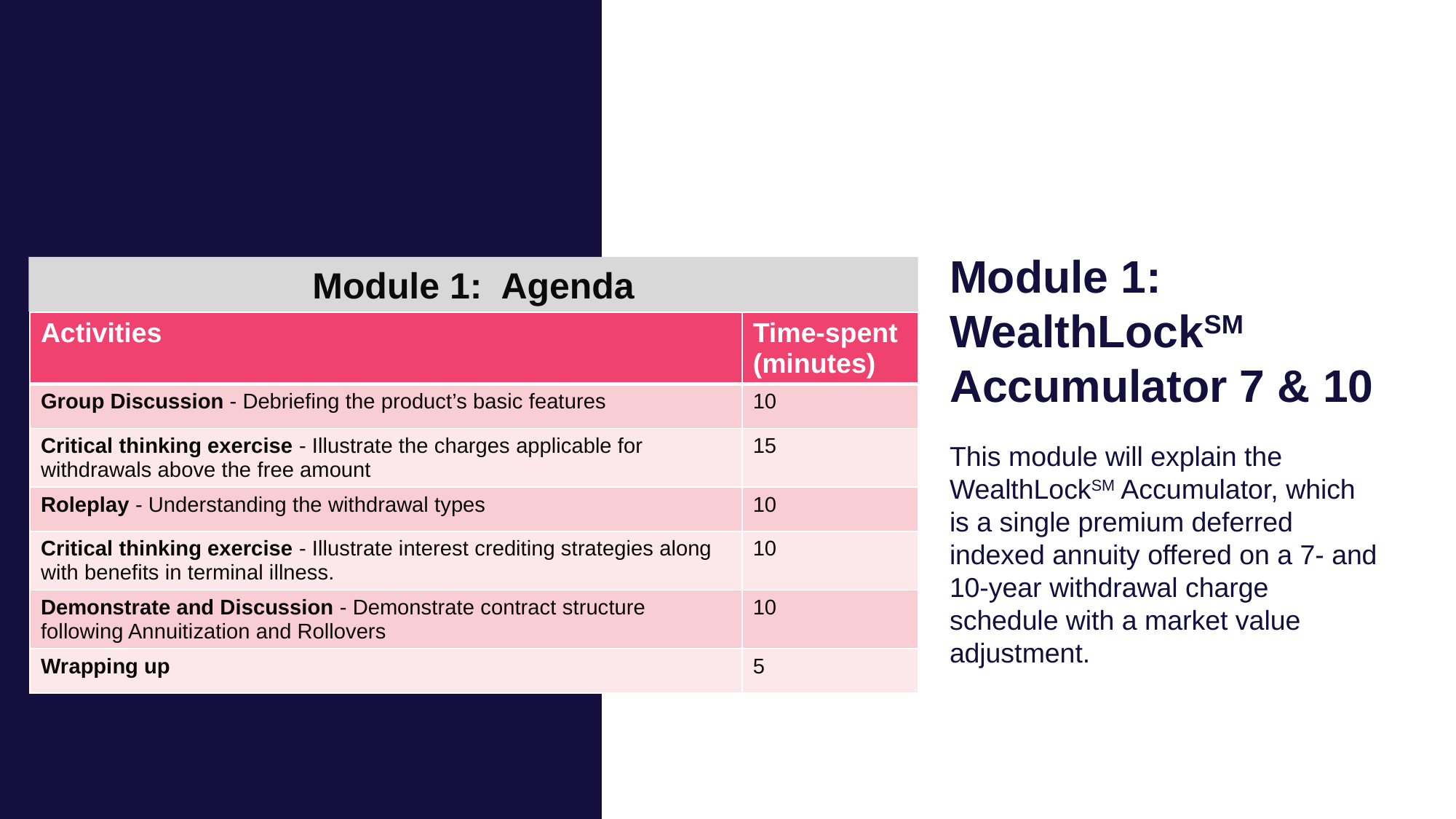

Module 1: WealthLockSM Accumulator 7 & 10
Module 1:  Agenda
| Activities | Time-spent (minutes) |
| --- | --- |
| Group Discussion - Debriefing the product’s basic features | 10 |
| Critical thinking exercise - Illustrate the charges applicable for withdrawals above the free amount | 15 |
| Roleplay - Understanding the withdrawal types | 10 |
| Critical thinking exercise - Illustrate interest crediting strategies along with benefits in terminal illness. | 10 |
| Demonstrate and Discussion - Demonstrate contract structure following Annuitization and Rollovers | 10 |
| Wrapping up | 5 |
This module will explain the WealthLockSM Accumulator, which is a single premium deferred indexed annuity offered on a 7- and 10-year withdrawal charge schedule with a market value adjustment.